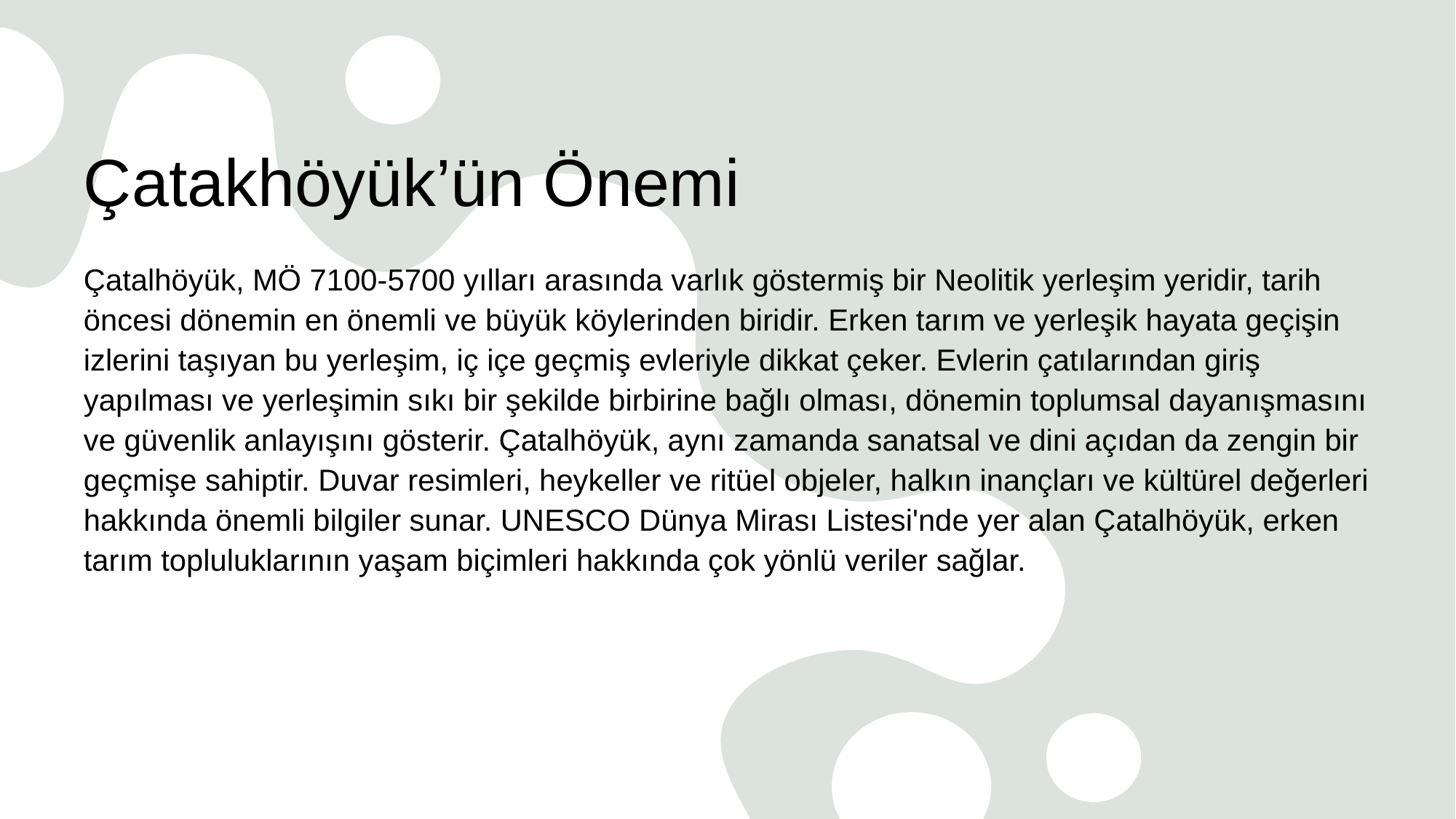

# Çatakhöyük’ün Önemi
Çatalhöyük, MÖ 7100-5700 yılları arasında varlık göstermiş bir Neolitik yerleşim yeridir, tarih öncesi dönemin en önemli ve büyük köylerinden biridir. Erken tarım ve yerleşik hayata geçişin izlerini taşıyan bu yerleşim, iç içe geçmiş evleriyle dikkat çeker. Evlerin çatılarından giriş yapılması ve yerleşimin sıkı bir şekilde birbirine bağlı olması, dönemin toplumsal dayanışmasını ve güvenlik anlayışını gösterir. Çatalhöyük, aynı zamanda sanatsal ve dini açıdan da zengin bir geçmişe sahiptir. Duvar resimleri, heykeller ve ritüel objeler, halkın inançları ve kültürel değerleri hakkında önemli bilgiler sunar. UNESCO Dünya Mirası Listesi'nde yer alan Çatalhöyük, erken tarım topluluklarının yaşam biçimleri hakkında çok yönlü veriler sağlar.